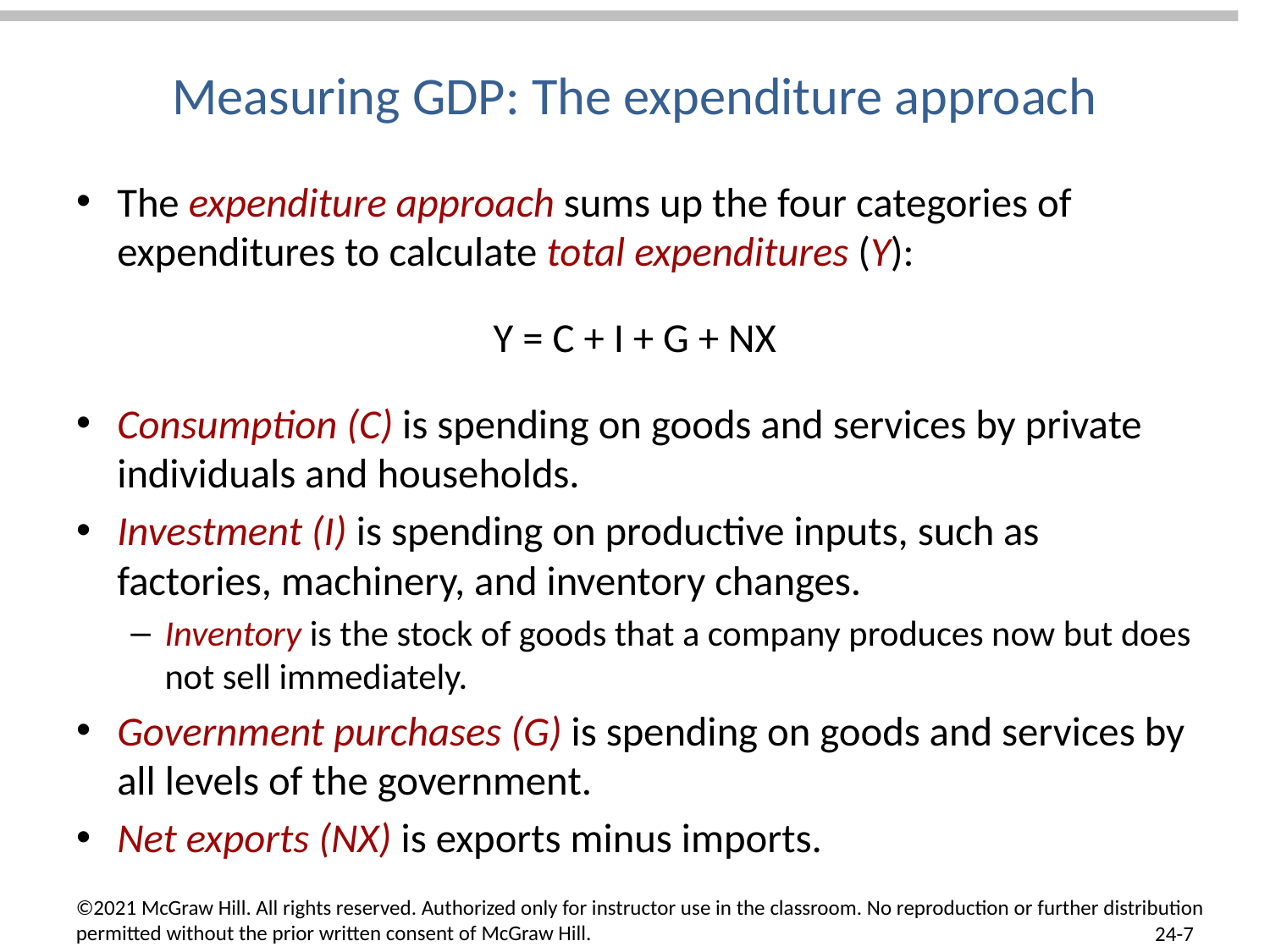

# Measuring GDP: The expenditure approach
The expenditure approach sums up the four categories of expenditures to calculate total expenditures (Y):

Y = C + I + G + NX

Consumption (C) is spending on goods and services by private individuals and households.
Investment (I) is spending on productive inputs, such as factories, machinery, and inventory changes.
Inventory is the stock of goods that a company produces now but does not sell immediately.
Government purchases (G) is spending on goods and services by all levels of the government.
Net exports (NX) is exports minus imports.